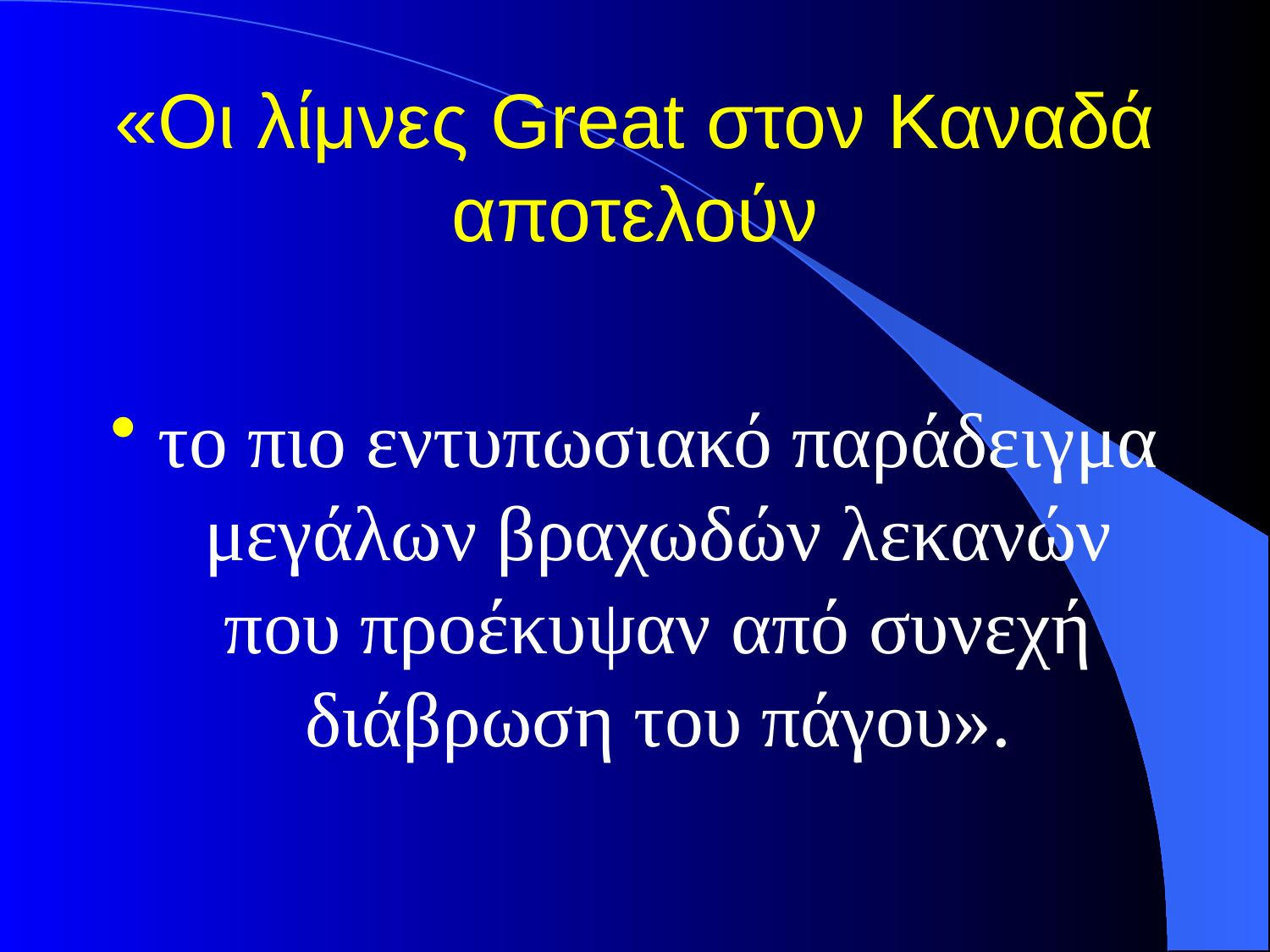

# «Οι λίμνες Great στον Καναδά αποτελούν

το πιο εντυπωσιακό παράδειγμα μεγάλων βραχωδών λεκανών που προέκυψαν από συνεχή διάβρωση του πάγου».